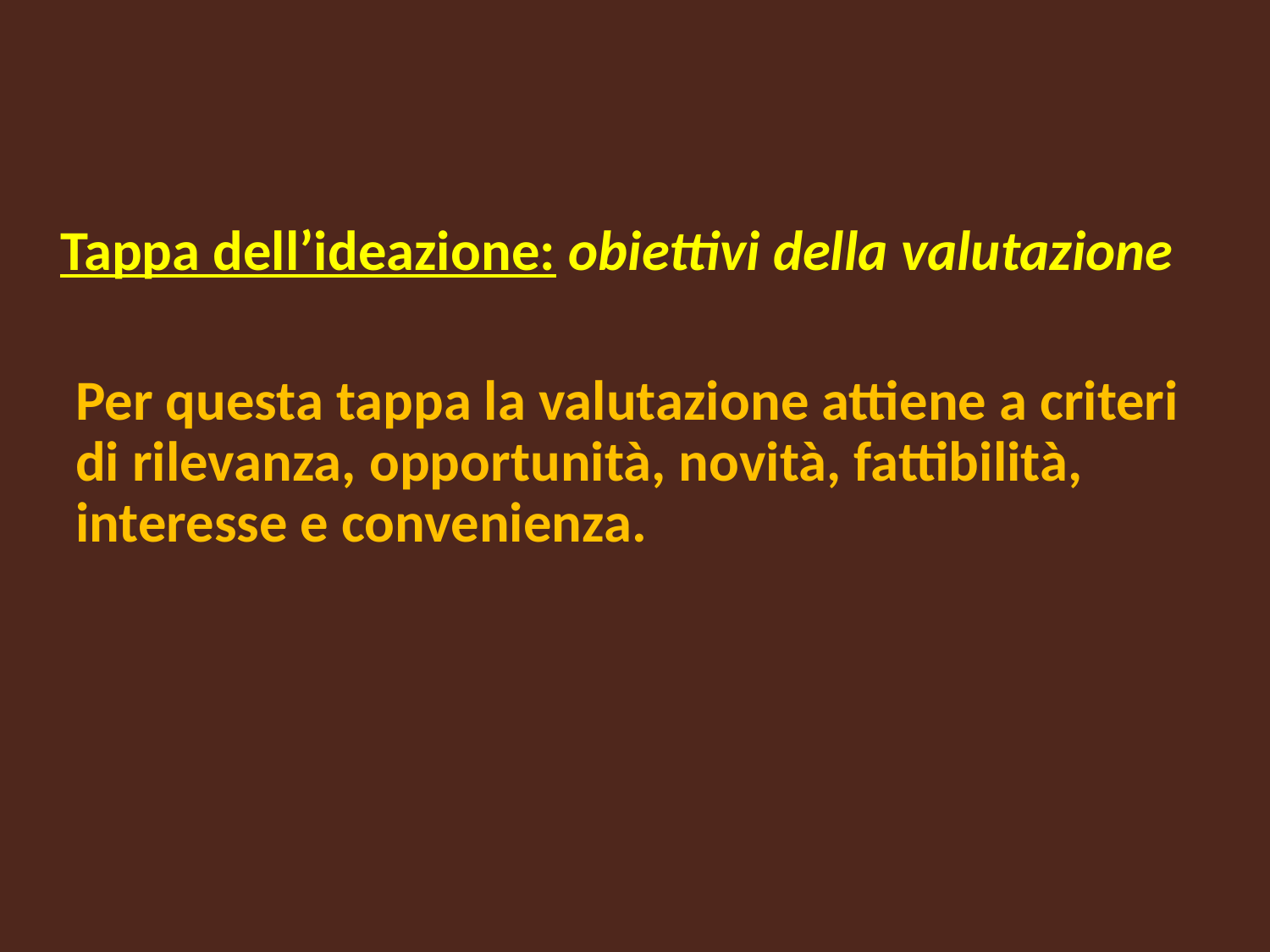

#

	Tappa dell’ideazione: obiettivi della valutazione

 	Per questa tappa la valutazione attiene a criteri di rilevanza, opportunità, novità, fattibilità, interesse e convenienza.